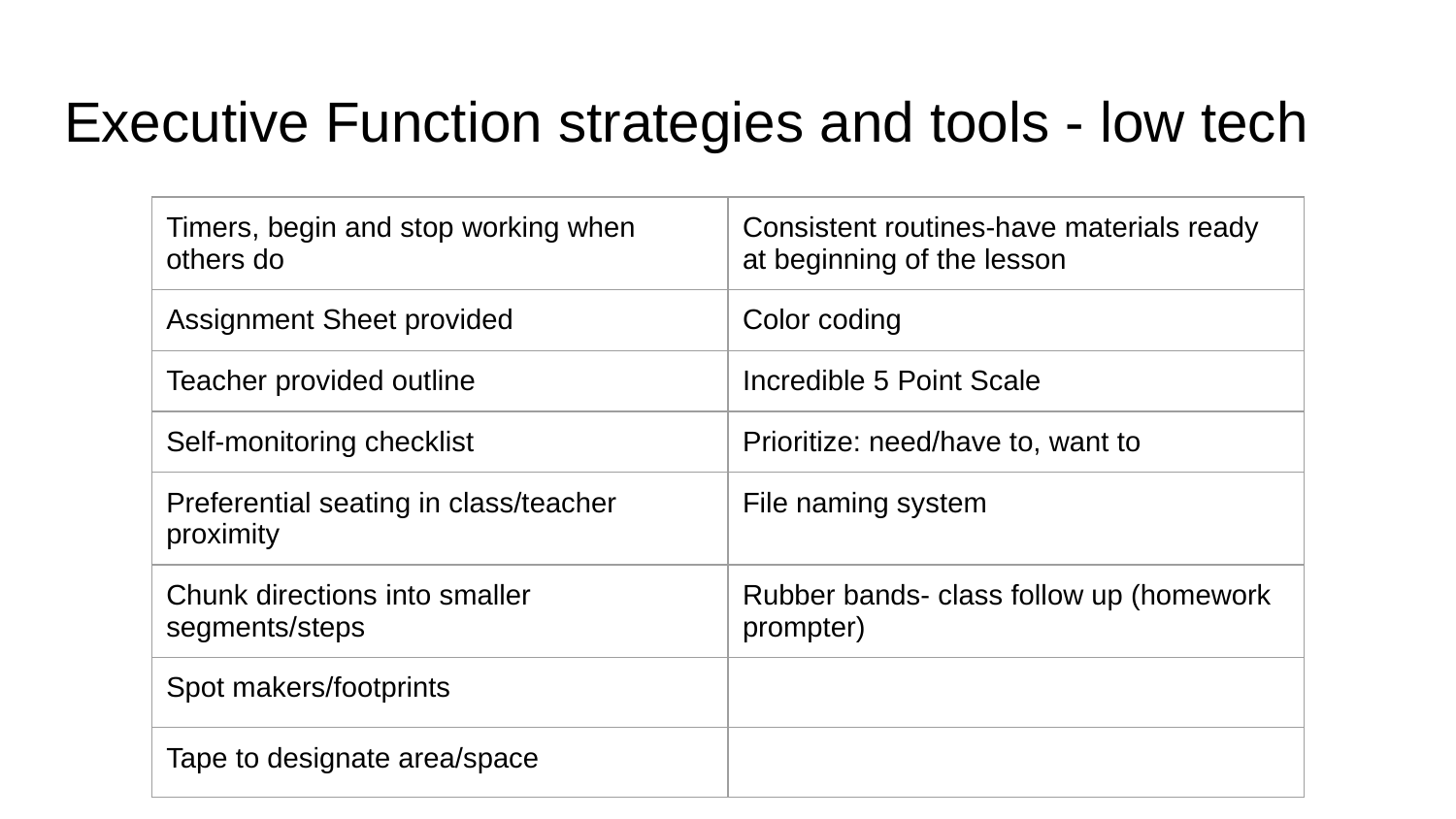

# Executive Function strategies and tools - low tech
| Timers, begin and stop working when others do | Consistent routines-have materials ready at beginning of the lesson |
| --- | --- |
| Assignment Sheet provided | Color coding |
| Teacher provided outline | Incredible 5 Point Scale |
| Self-monitoring checklist | Prioritize: need/have to, want to |
| Preferential seating in class/teacher proximity | File naming system |
| Chunk directions into smaller segments/steps | Rubber bands- class follow up (homework prompter) |
| Spot makers/footprints |  |
| Tape to designate area/space |  |